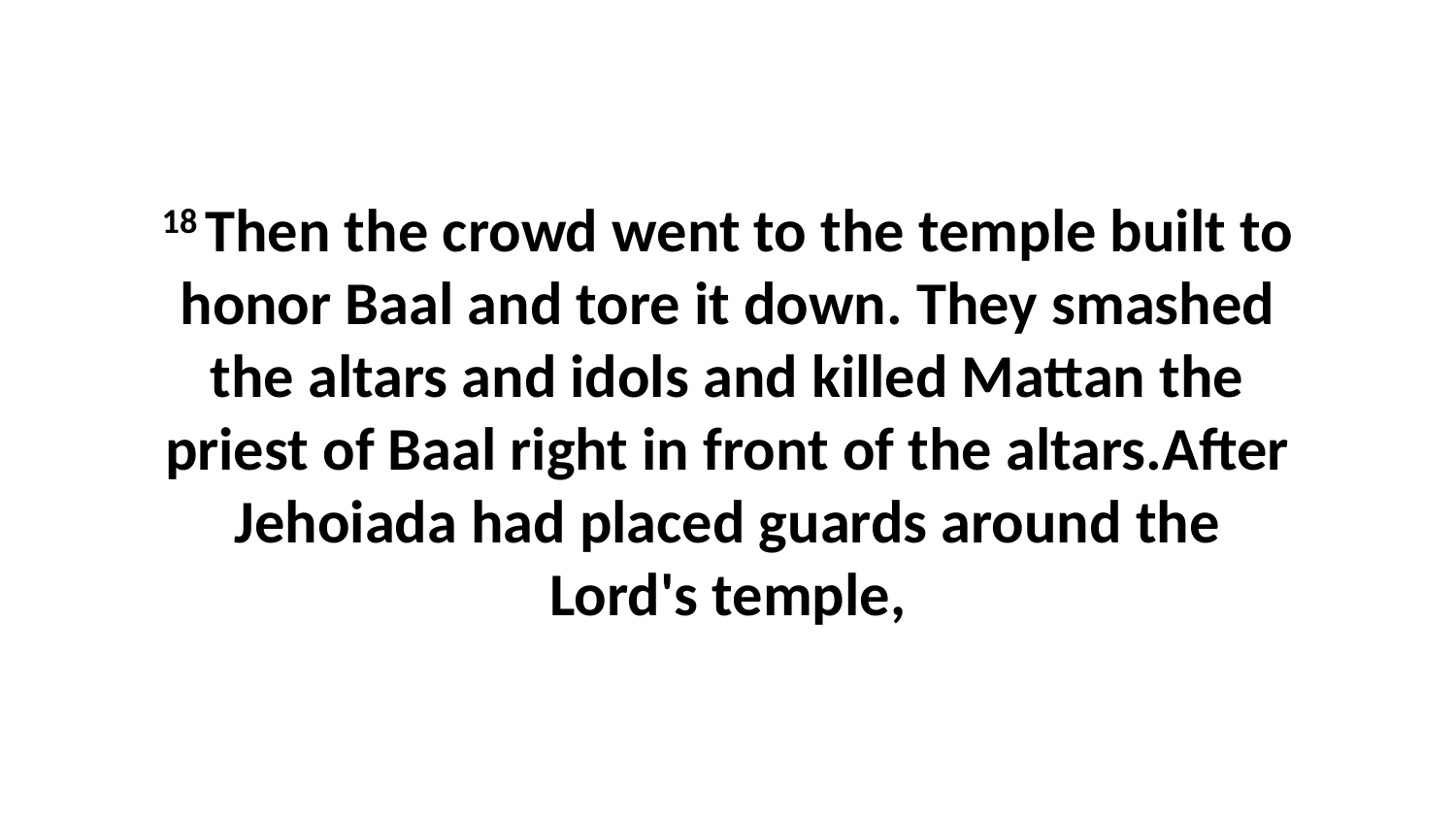

18 Then the crowd went to the temple built to honor Baal and tore it down. They smashed the altars and idols and killed Mattan the priest of Baal right in front of the altars.After Jehoiada had placed guards around the Lord's temple,